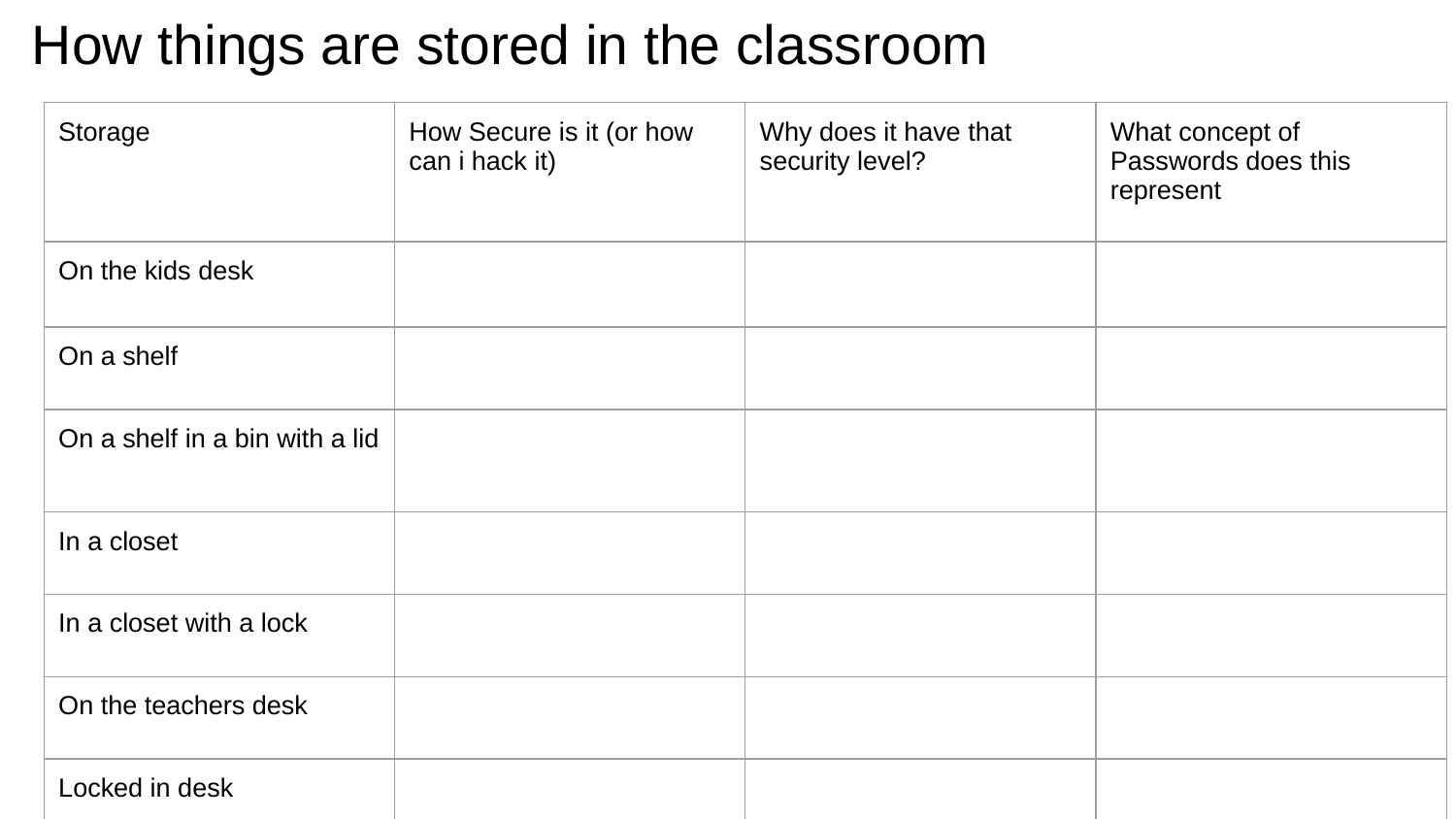

# How things are stored in the classroom
| Storage | How Secure is it (or how can i hack it) | Why does it have that security level? | What concept of Passwords does this represent |
| --- | --- | --- | --- |
| On the kids desk |  |  |  |
| On a shelf |  |  |  |
| On a shelf in a bin with a lid |  |  |  |
| In a closet |  |  |  |
| In a closet with a lock |  |  |  |
| On the teachers desk |  |  |  |
| Locked in desk |  |  |  |
| On A shelf higher than 4 ft. |  |  |  |